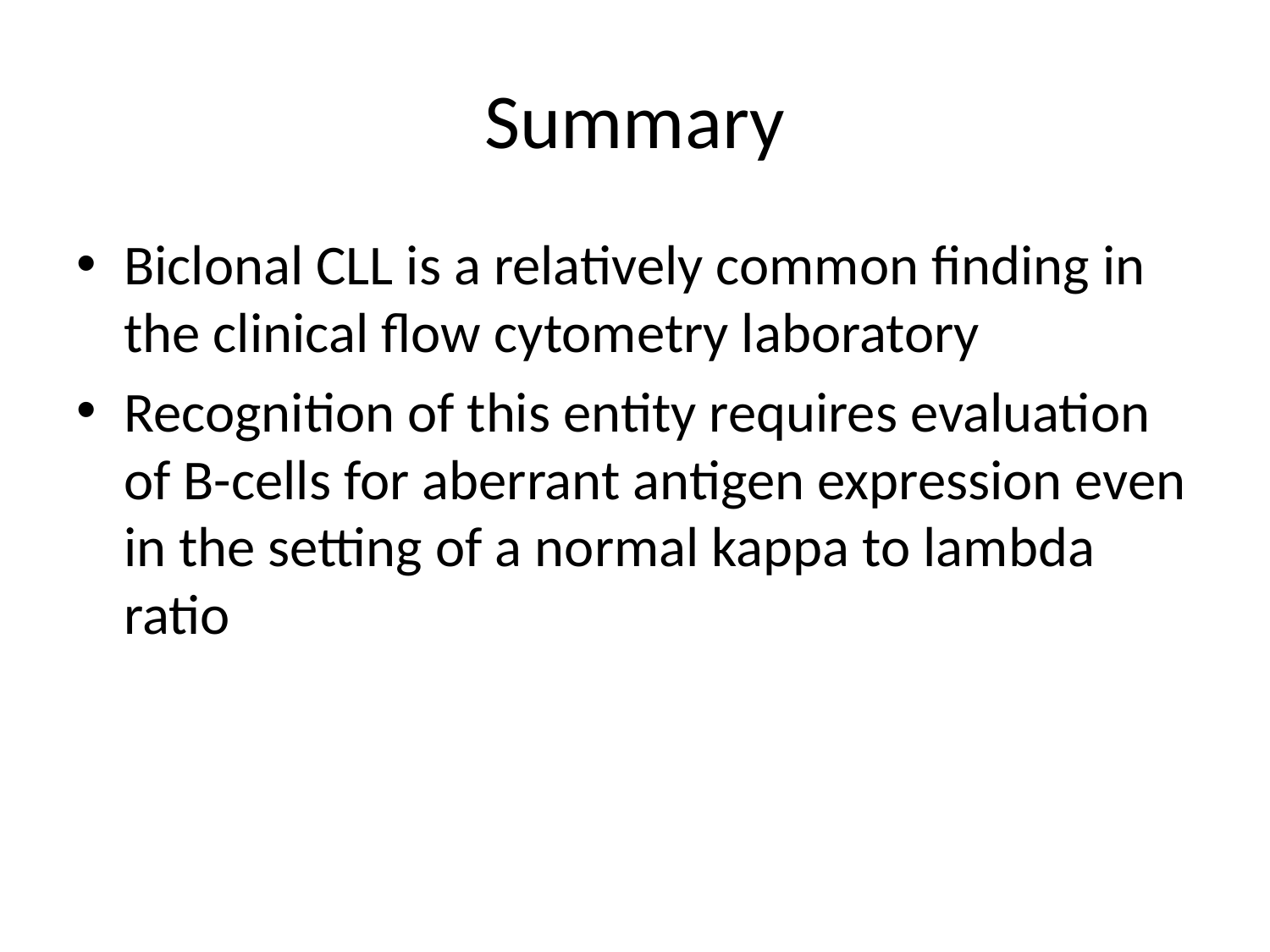

# Summary
Biclonal CLL is a relatively common finding in the clinical flow cytometry laboratory
Recognition of this entity requires evaluation of B-cells for aberrant antigen expression even in the setting of a normal kappa to lambda ratio